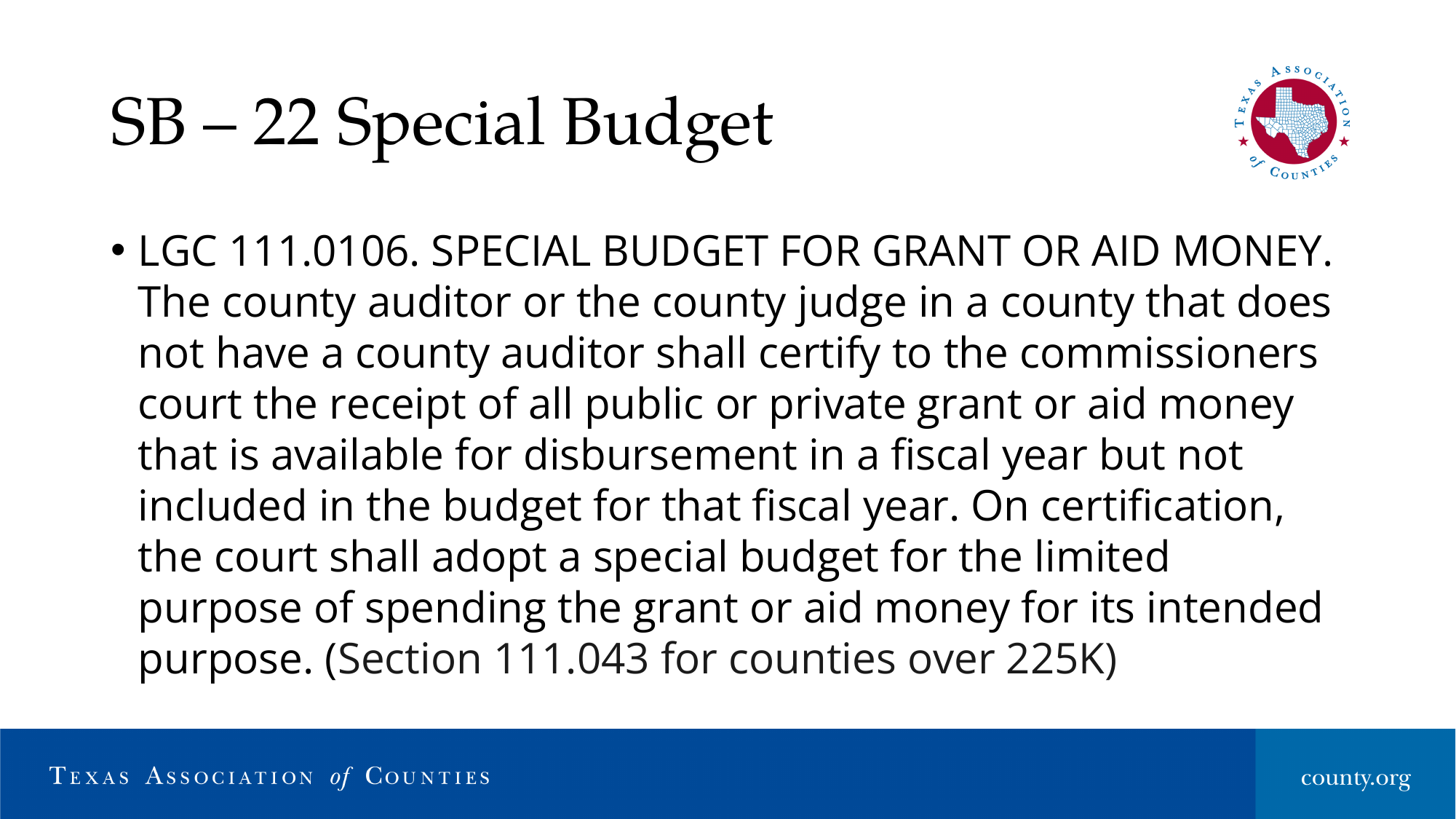

# SB – 22 Special Budget
LGC 111.0106. SPECIAL BUDGET FOR GRANT OR AID MONEY. The county auditor or the county judge in a county that does not have a county auditor shall certify to the commissioners court the receipt of all public or private grant or aid money that is available for disbursement in a fiscal year but not included in the budget for that fiscal year. On certification, the court shall adopt a special budget for the limited purpose of spending the grant or aid money for its intended purpose. (Section 111.043 for counties over 225K)